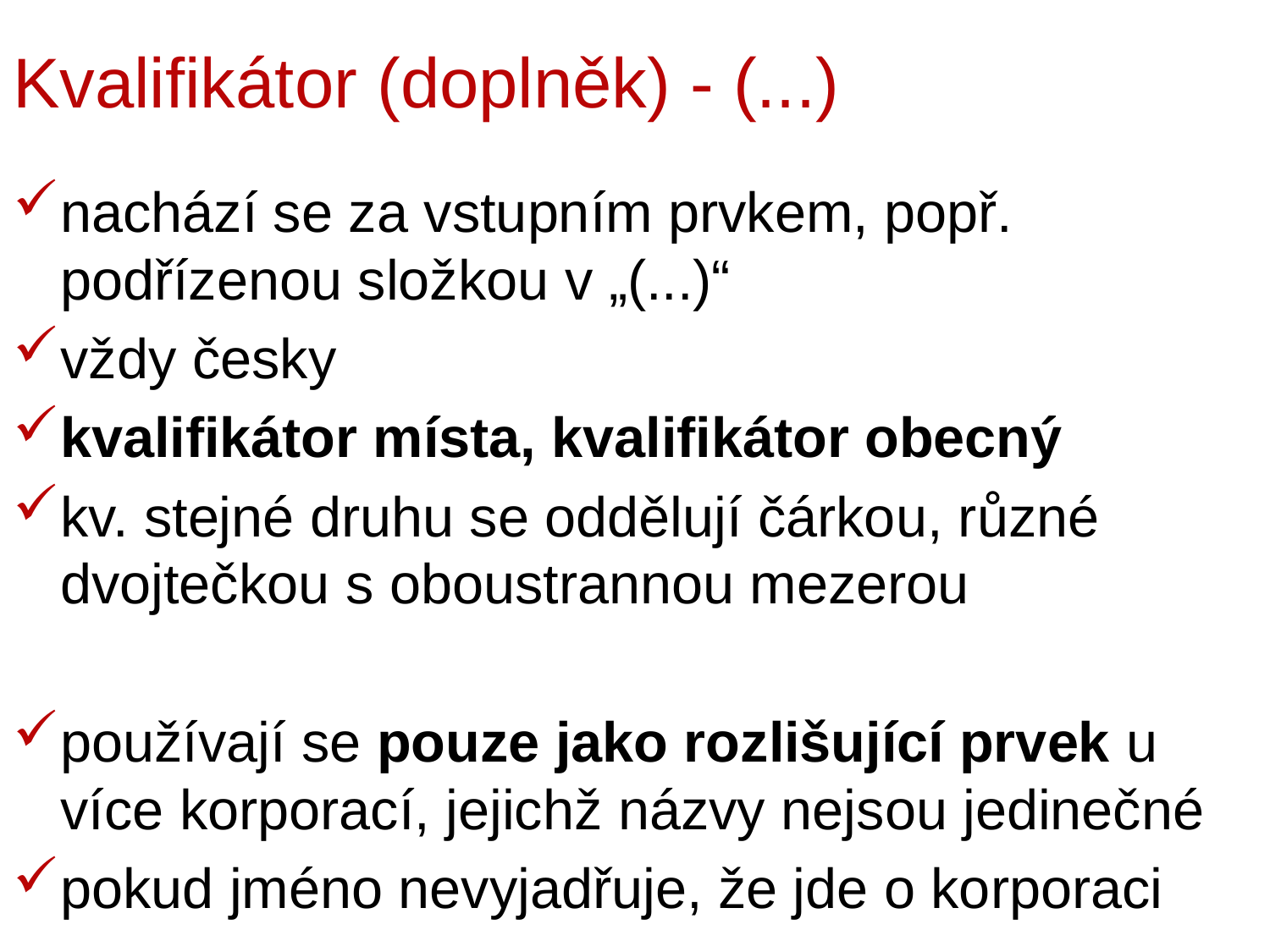

# Kvalifikátor (doplněk) - (...)
nachází se za vstupním prvkem, popř. podřízenou složkou v „(...)“
vždy česky
kvalifikátor místa, kvalifikátor obecný
kv. stejné druhu se oddělují čárkou, různé dvojtečkou s oboustrannou mezerou

používají se pouze jako rozlišující prvek u více korporací, jejichž názvy nejsou jedinečné
pokud jméno nevyjadřuje, že jde o korporaci